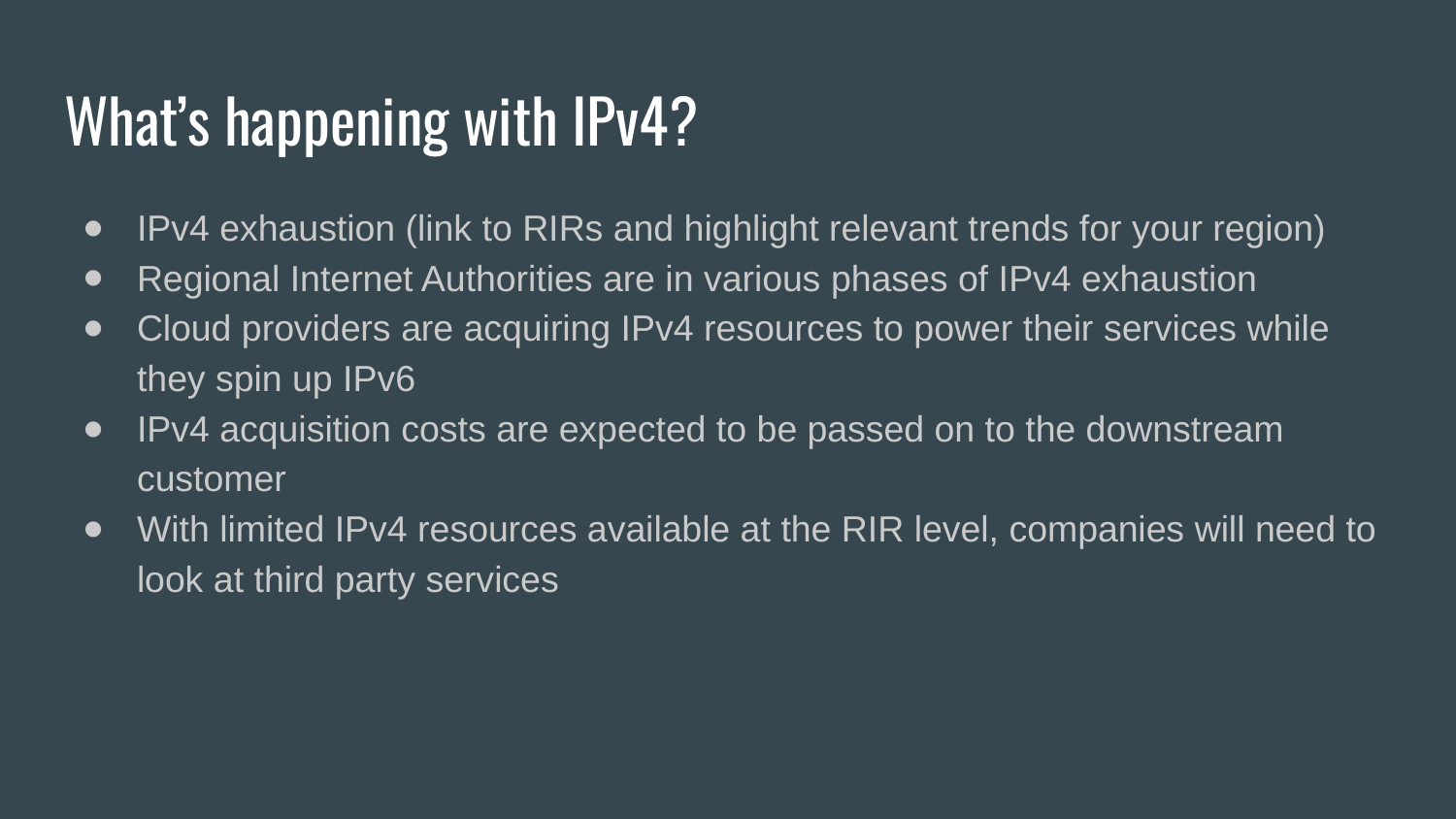

# What’s happening with IPv4?
IPv4 exhaustion (link to RIRs and highlight relevant trends for your region)
Regional Internet Authorities are in various phases of IPv4 exhaustion
Cloud providers are acquiring IPv4 resources to power their services while they spin up IPv6
IPv4 acquisition costs are expected to be passed on to the downstream customer
With limited IPv4 resources available at the RIR level, companies will need to look at third party services